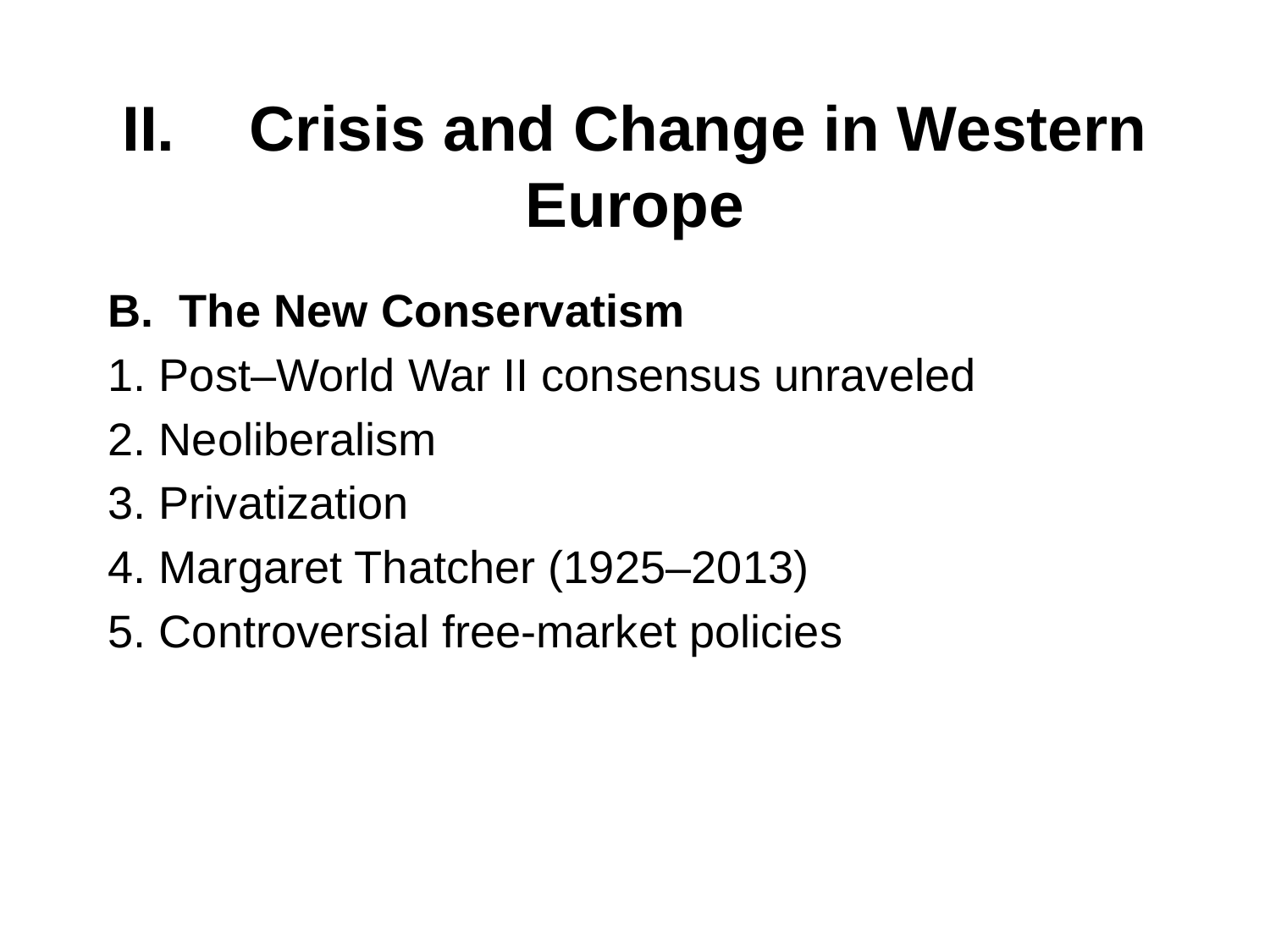

# II. 	Crisis and Change in Western Europe
The New Conservatism
1. Post–World War II consensus unraveled
2. Neoliberalism
3. Privatization
4. Margaret Thatcher (1925–2013)
5. Controversial free-market policies